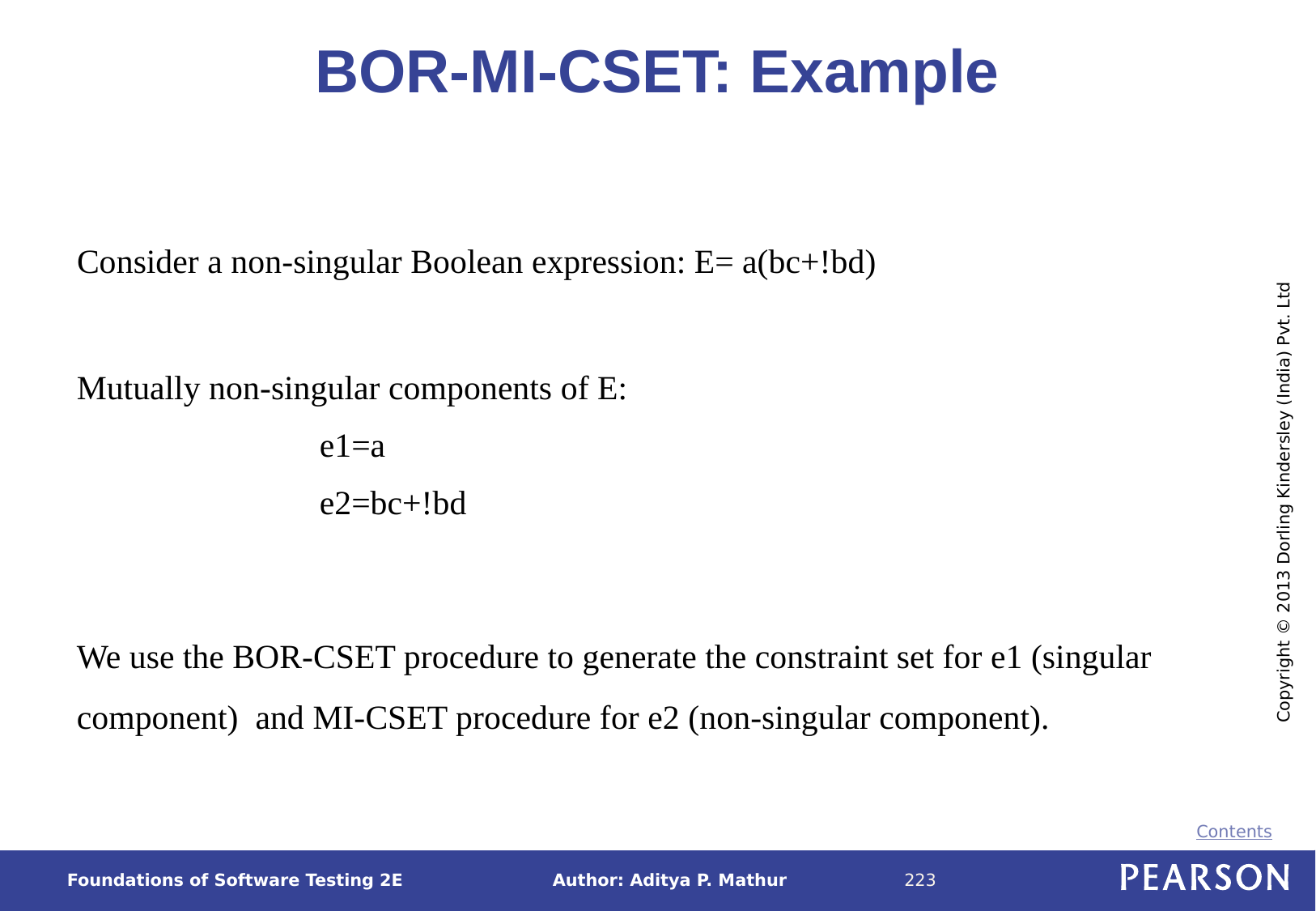

# BOR-MI-CSET: Example
Consider a non-singular Boolean expression: E= a(bc+!bd)
Mutually non-singular components of E:
		e1=a
		e2=bc+!bd
We use the BOR-CSET procedure to generate the constraint set for e1 (singular component)  and MI-CSET procedure for e2 (non-singular component).